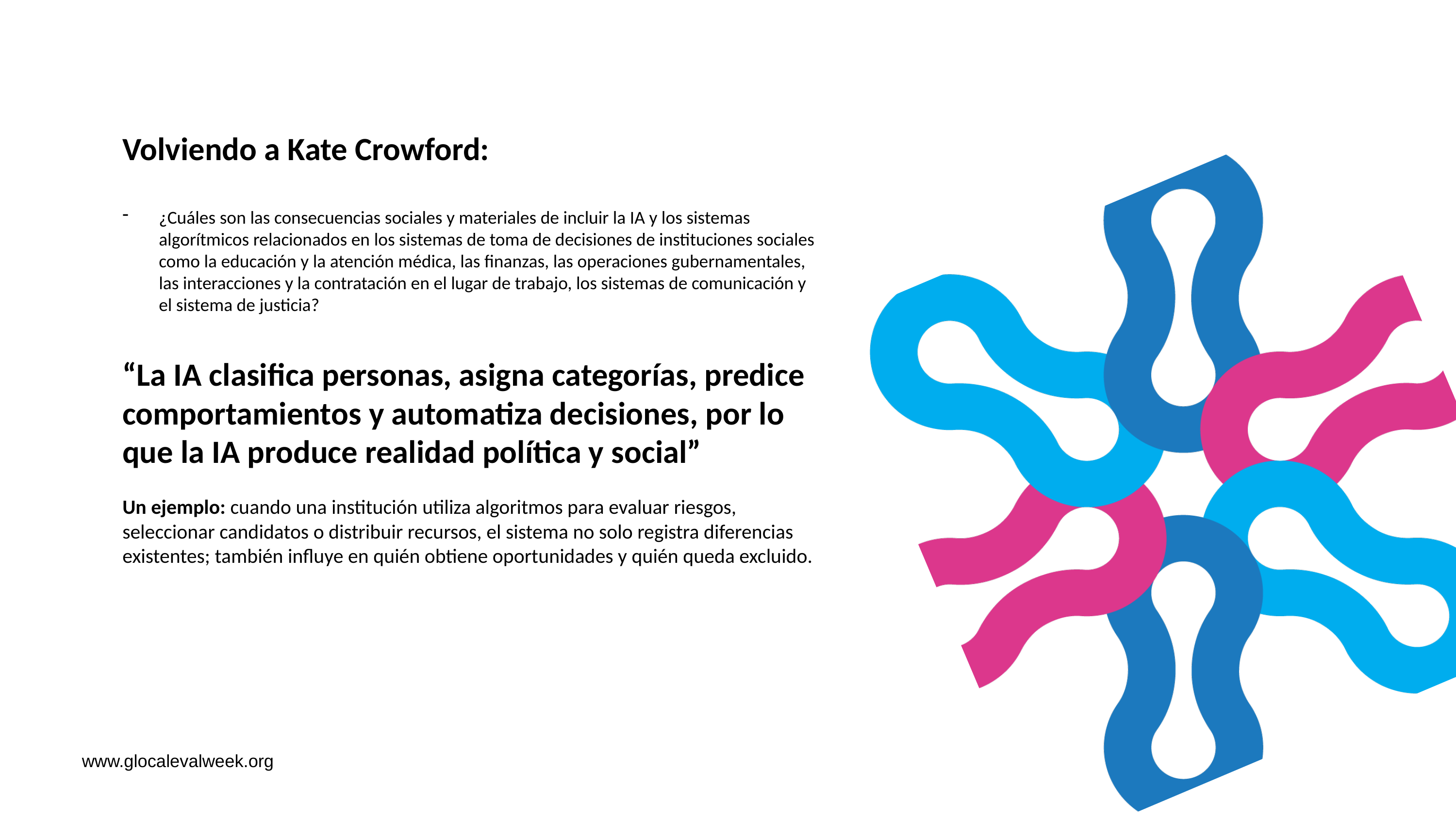

Volviendo a Kate Crowford:

¿Cuáles son las consecuencias sociales y materiales de incluir la IA y los sistemas algorítmicos relacionados en los sistemas de toma de decisiones de instituciones sociales como la educación y la atención médica, las finanzas, las operaciones gubernamentales, las interacciones y la contratación en el lugar de trabajo, los sistemas de comunicación y el sistema de justicia?

“La IA clasifica personas, asigna categorías, predice comportamientos y automatiza decisiones, por lo que la IA produce realidad política y social”

Un ejemplo: cuando una institución utiliza algoritmos para evaluar riesgos, seleccionar candidatos o distribuir recursos, el sistema no solo registra diferencias existentes; también influye en quién obtiene oportunidades y quién queda excluido.

www.glocalevalweek.org